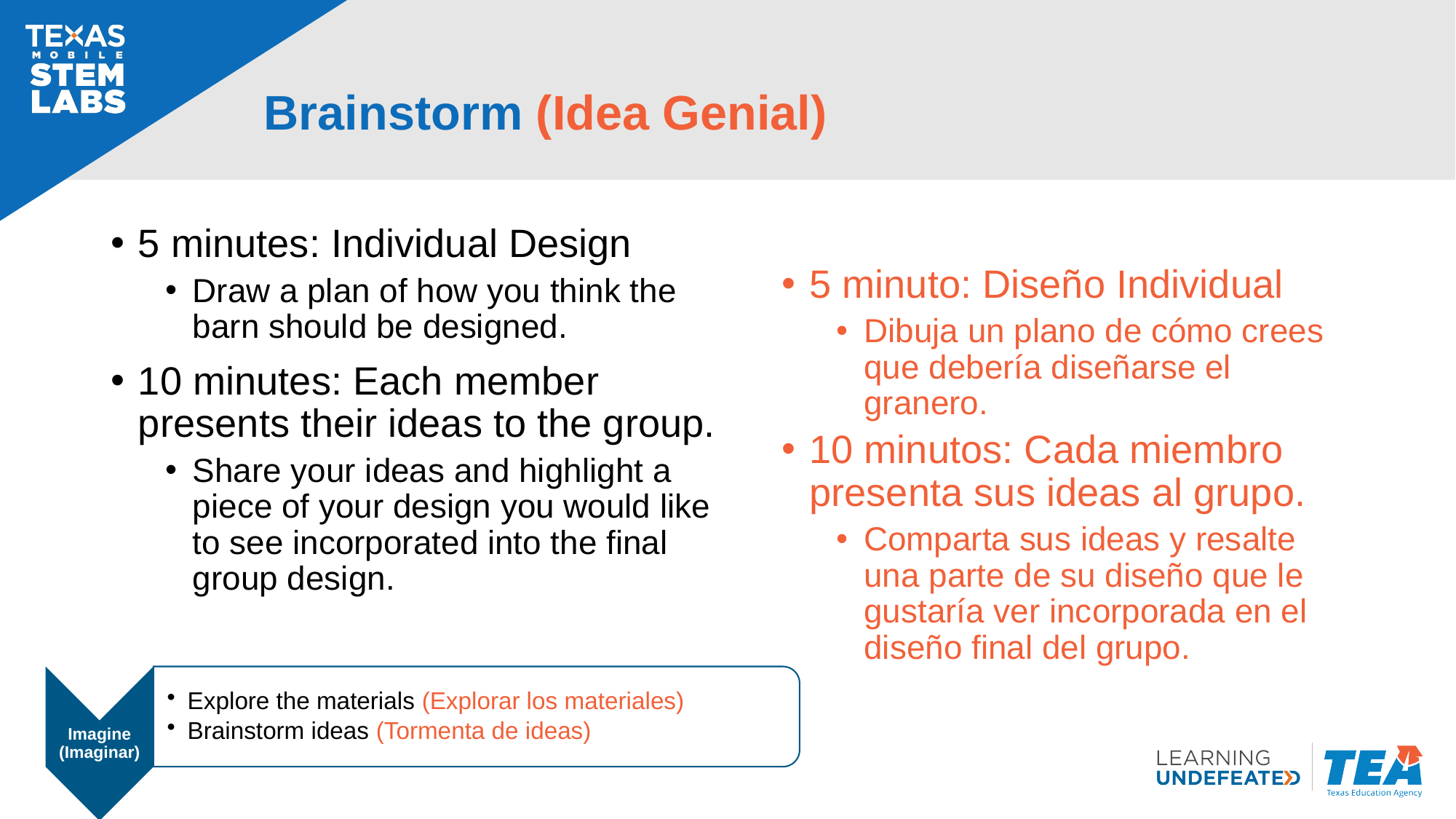

# Brainstorm (Idea Genial)
5 minutes: Individual Design
Draw a plan of how you think the barn should be designed.
10 minutes: Each member presents their ideas to the group.
Share your ideas and highlight a piece of your design you would like to see incorporated into the final group design.

5 minuto: Diseño Individual
Dibuja un plano de cómo crees que debería diseñarse el granero.
10 minutos: Cada miembro presenta sus ideas al grupo.
Comparta sus ideas y resalte una parte de su diseño que le gustaría ver incorporada en el diseño final del grupo.